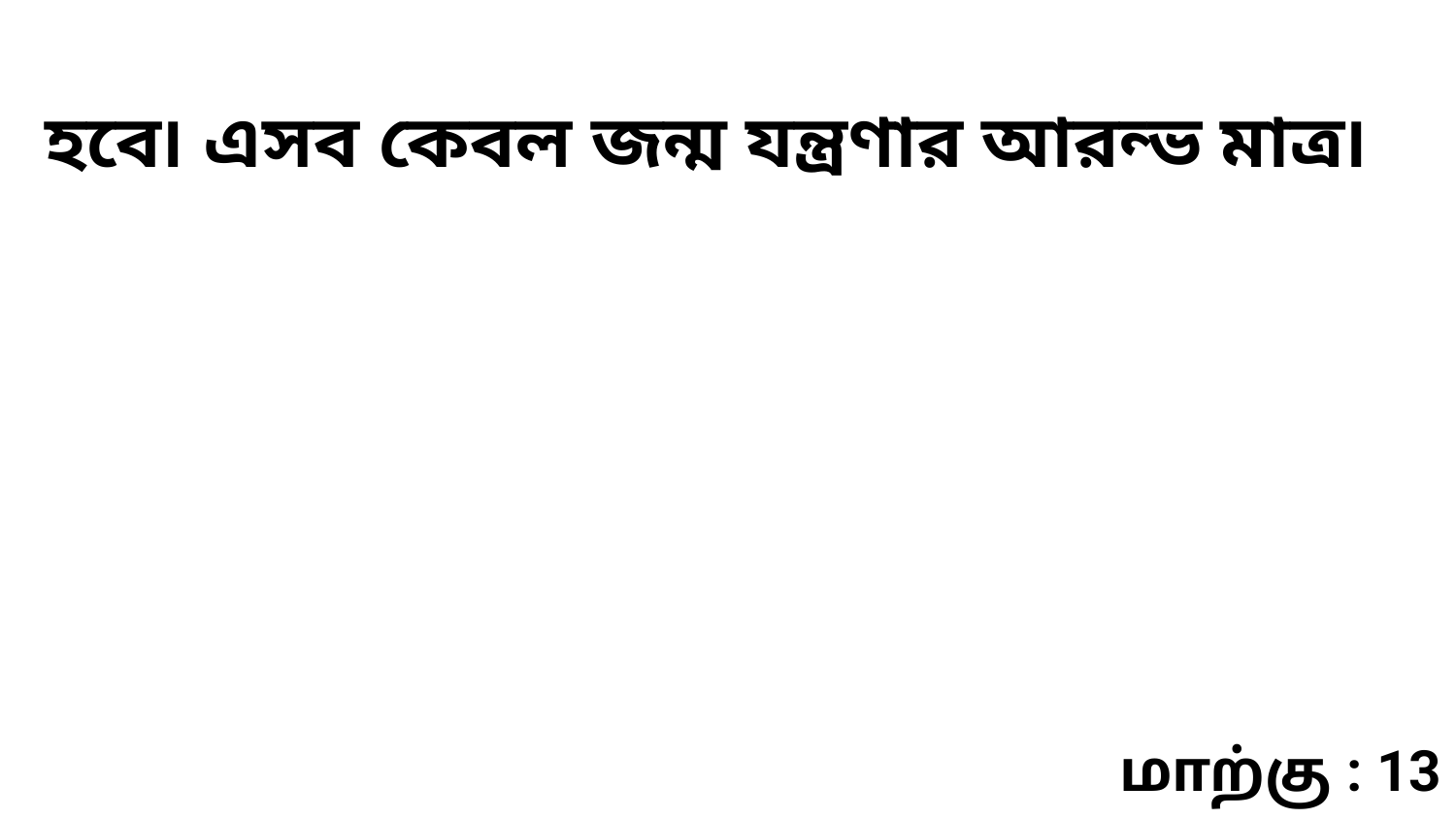

হবে৷ এসব কেবল জন্ম যন্ত্রণার আরন্ভ মাত্র৷
மாற்கு : 13